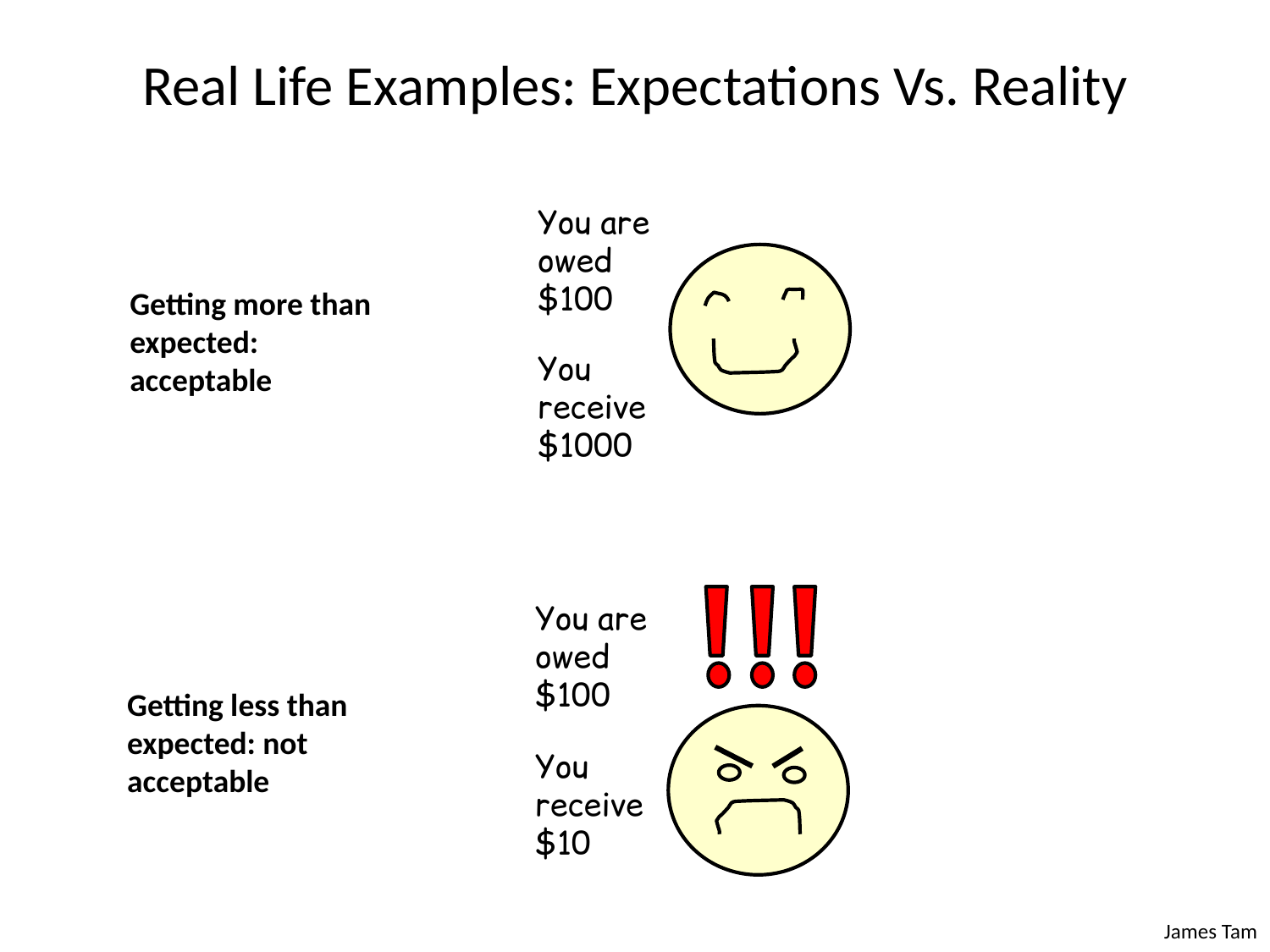

# Real Life Examples: Expectations Vs. Reality
You are owed $100

Getting more than expected: acceptable
You receive $1000

You are owed $100
Getting less than expected: not acceptable
You receive $10